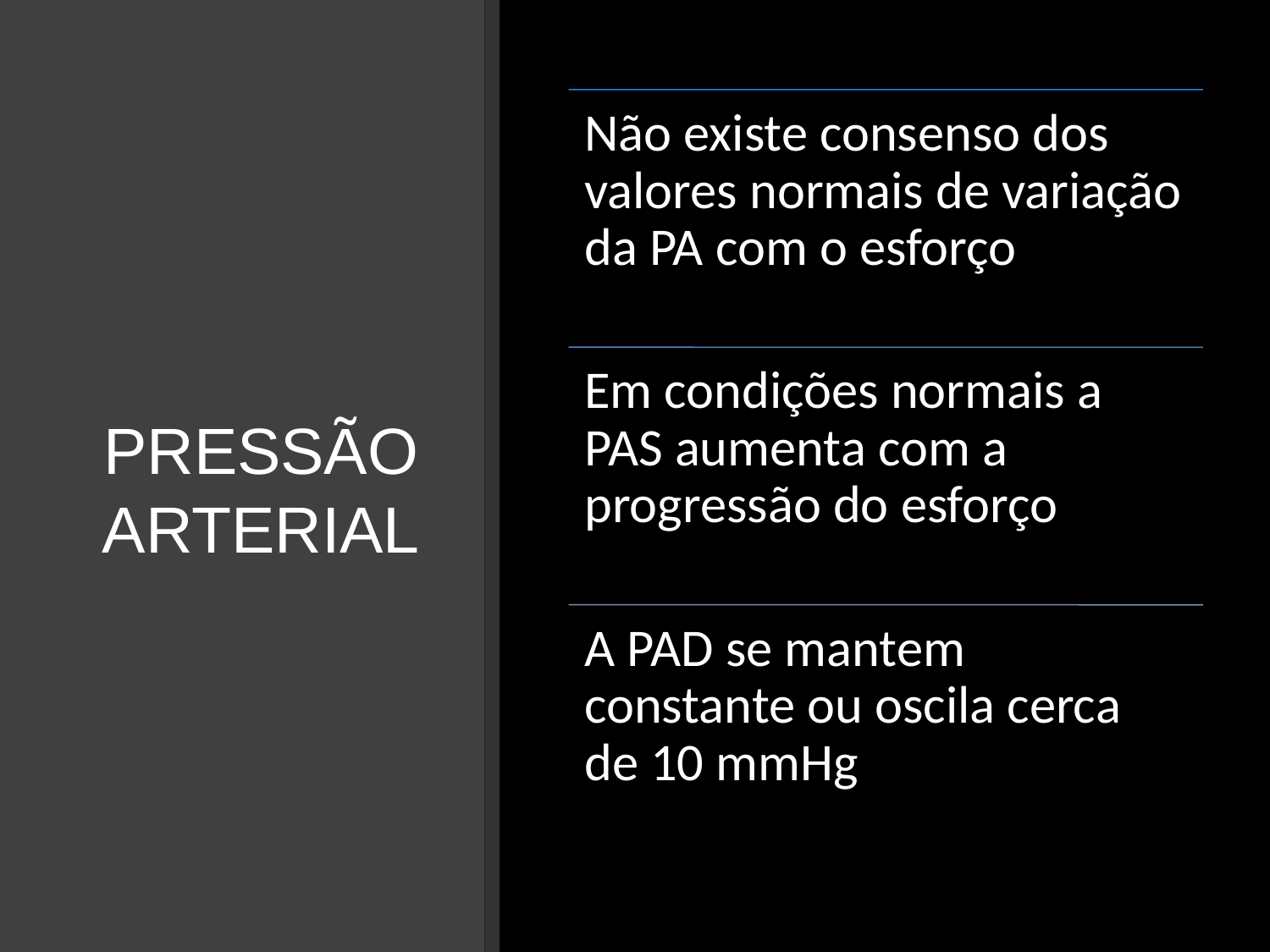

Não existe consenso dos valores normais de variação da PA com o esforço
Em condições normais a PAS aumenta com a progressão do esforço
A PAD se mantem constante ou oscila cerca de 10 mmHg
# PRESSÃO ARTERIAL